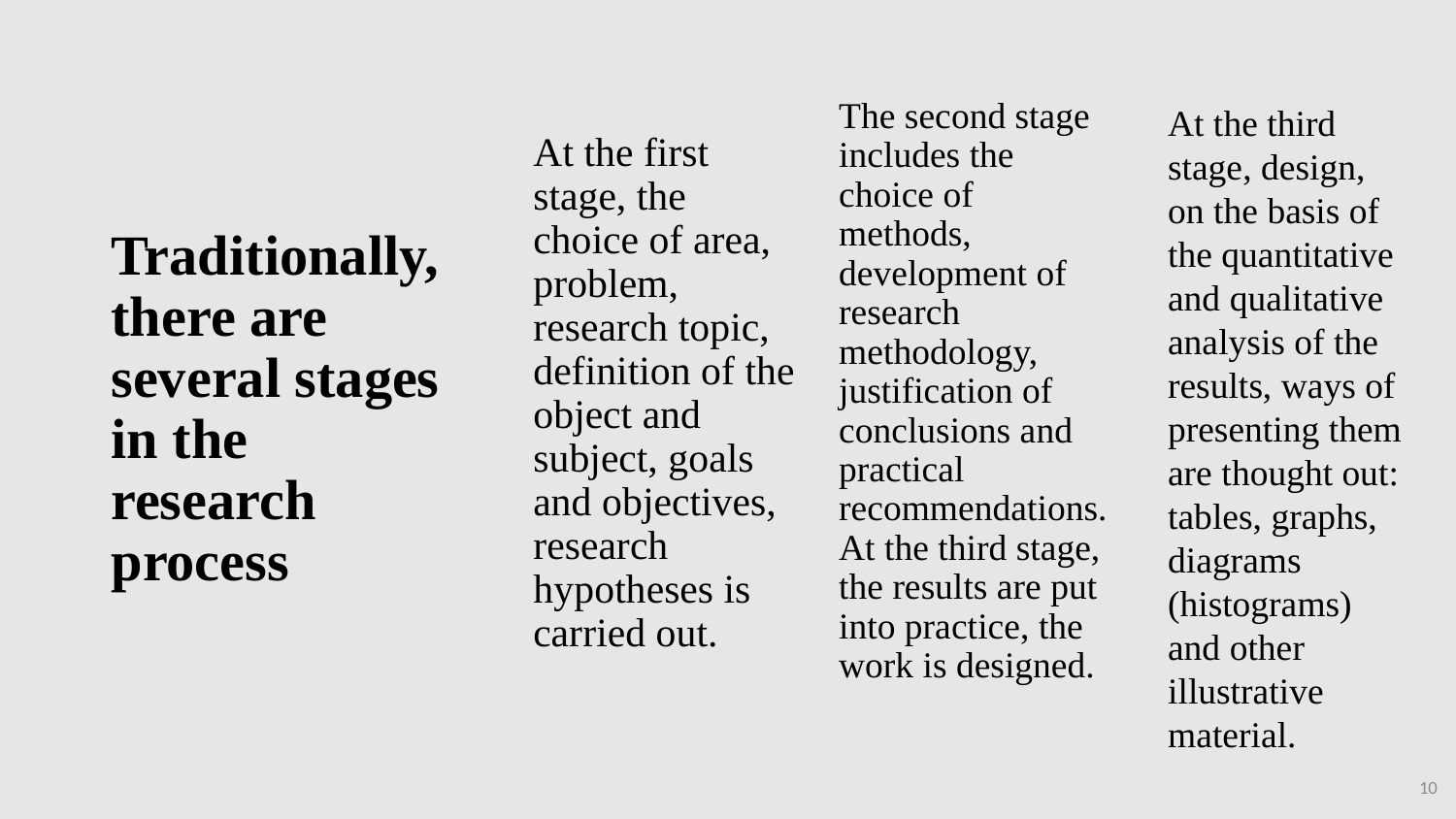

At the third stage, design, on the basis of the quantitative and qualitative analysis of the results, ways of presenting them are thought out: tables, graphs, diagrams (histograms) and other illustrative material.
The second stage includes the choice of methods, development of research methodology, justification of conclusions and practical recommendations. At the third stage, the results are put into practice, the work is designed.
At the first stage, the choice of area, problem, research topic, definition of the object and subject, goals and objectives, research hypotheses is carried out.
# Traditionally, there are several stages in the research process
10